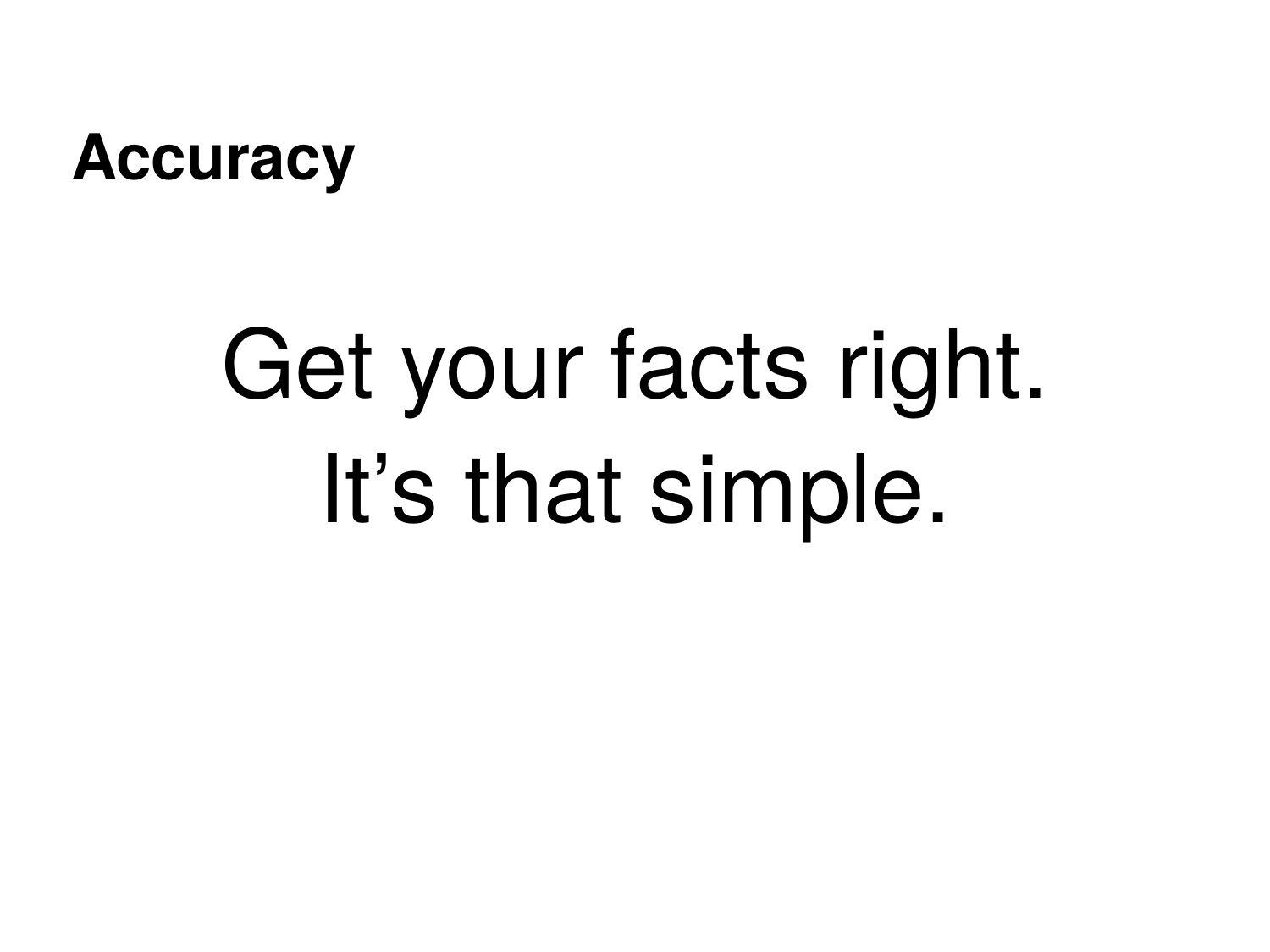

Accuracy
Get your facts right.
It’s that simple.